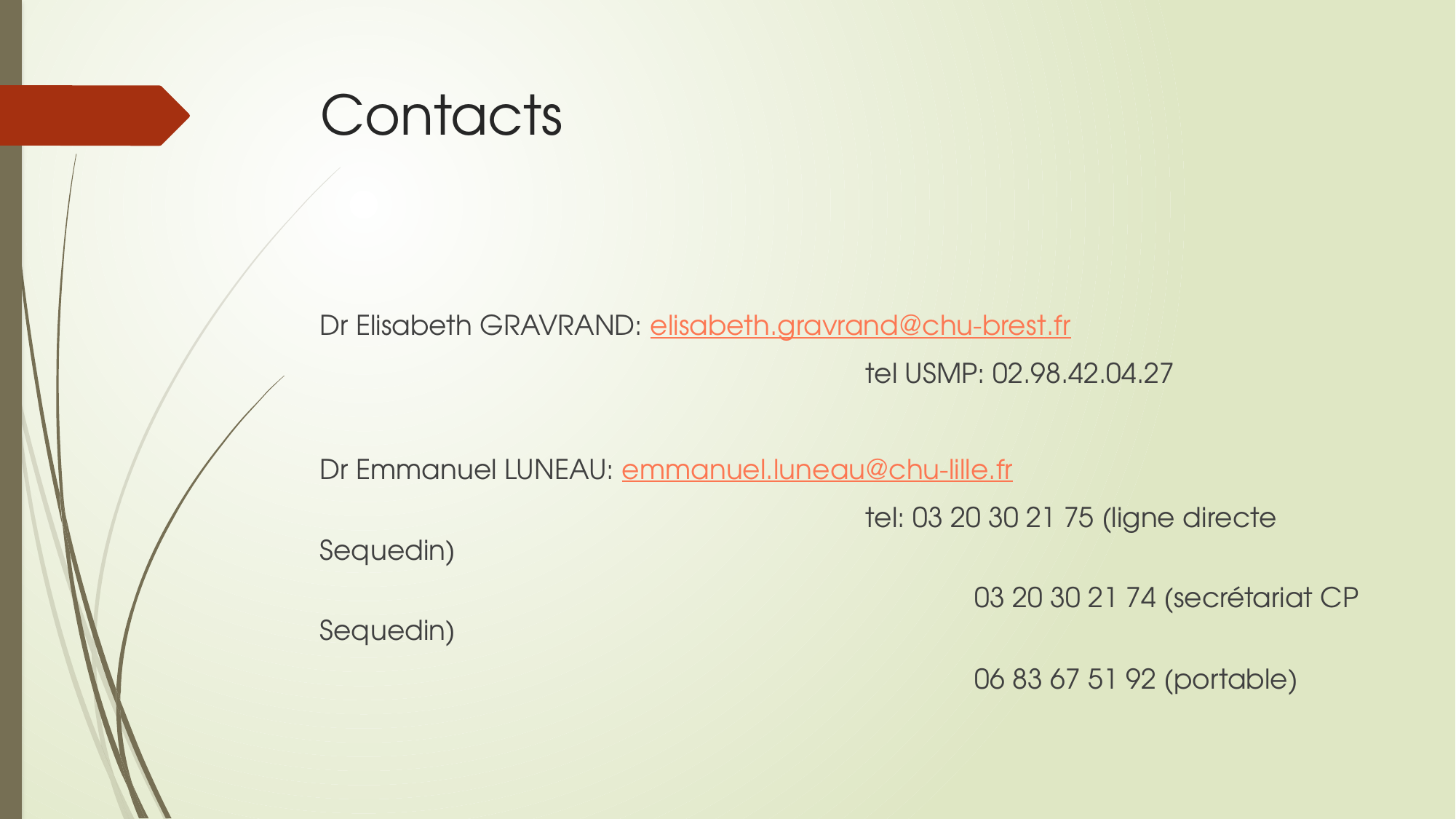

# Contacts

Dr Elisabeth GRAVRAND: elisabeth.gravrand@chu-brest.fr
					tel USMP: 02.98.42.04.27

Dr Emmanuel LUNEAU: emmanuel.luneau@chu-lille.fr
					tel: 03 20 30 21 75 (ligne directe Sequedin)
						03 20 30 21 74 (secrétariat CP Sequedin)
						06 83 67 51 92 (portable)